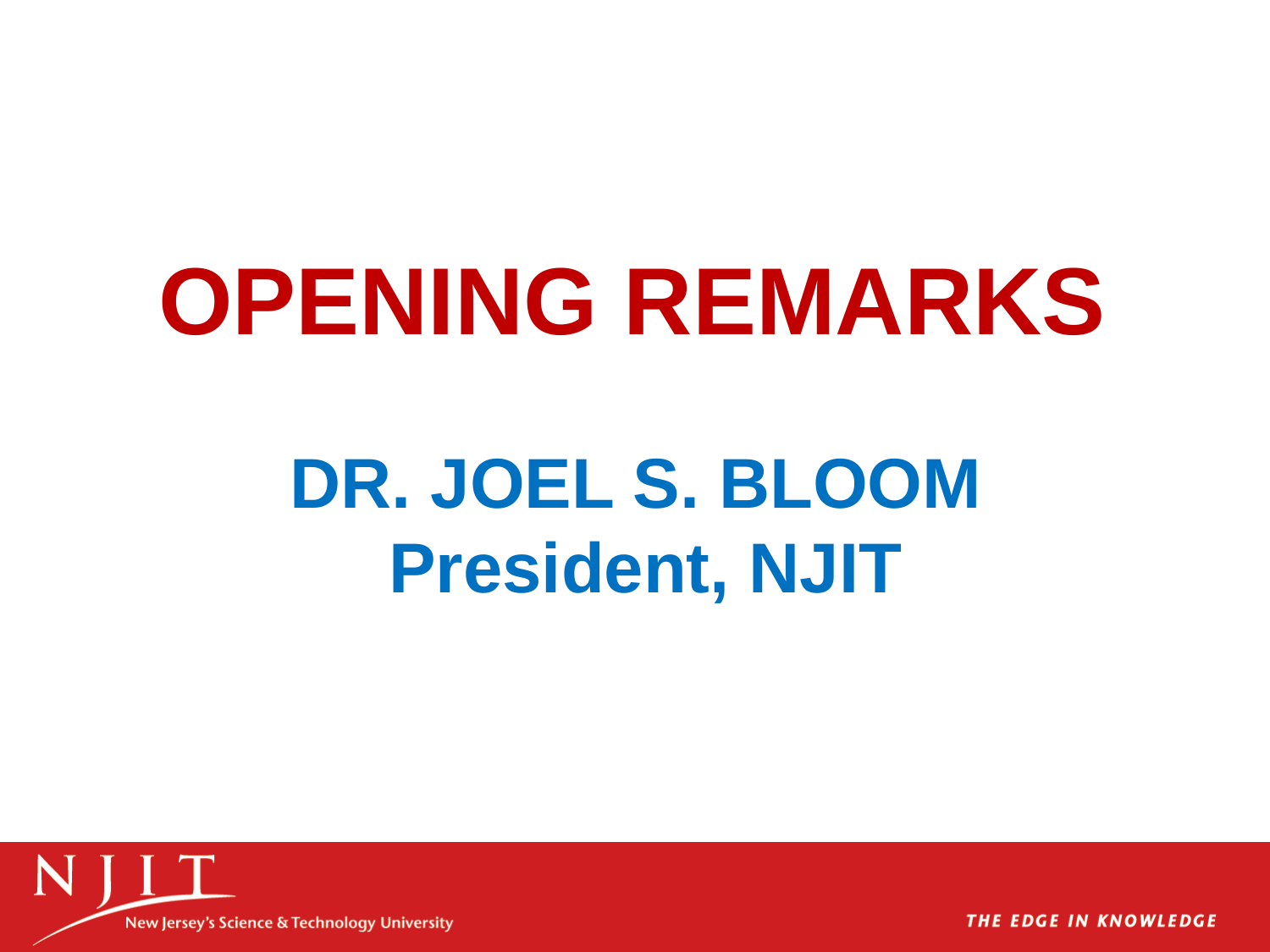

# Opening Remarks Dr. Joel S. Bloom President, NJIT